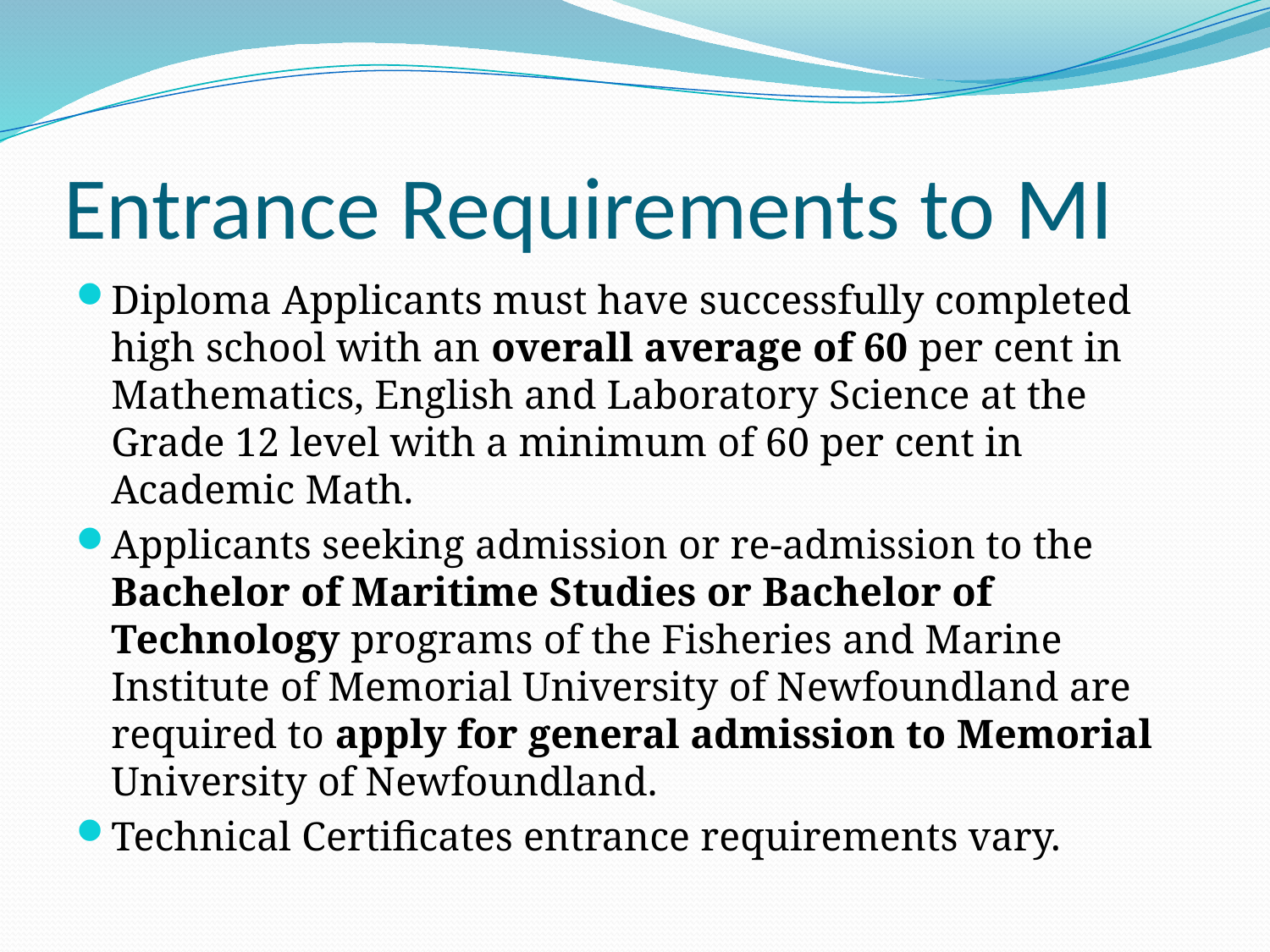

# Entrance Requirements to MI
Diploma Applicants must have successfully completed high school with an overall average of 60 per cent in Mathematics, English and Laboratory Science at the Grade 12 level with a minimum of 60 per cent in Academic Math.
Applicants seeking admission or re-admission to the Bachelor of Maritime Studies or Bachelor of Technology programs of the Fisheries and Marine Institute of Memorial University of Newfoundland are required to apply for general admission to Memorial University of Newfoundland.
Technical Certificates entrance requirements vary.